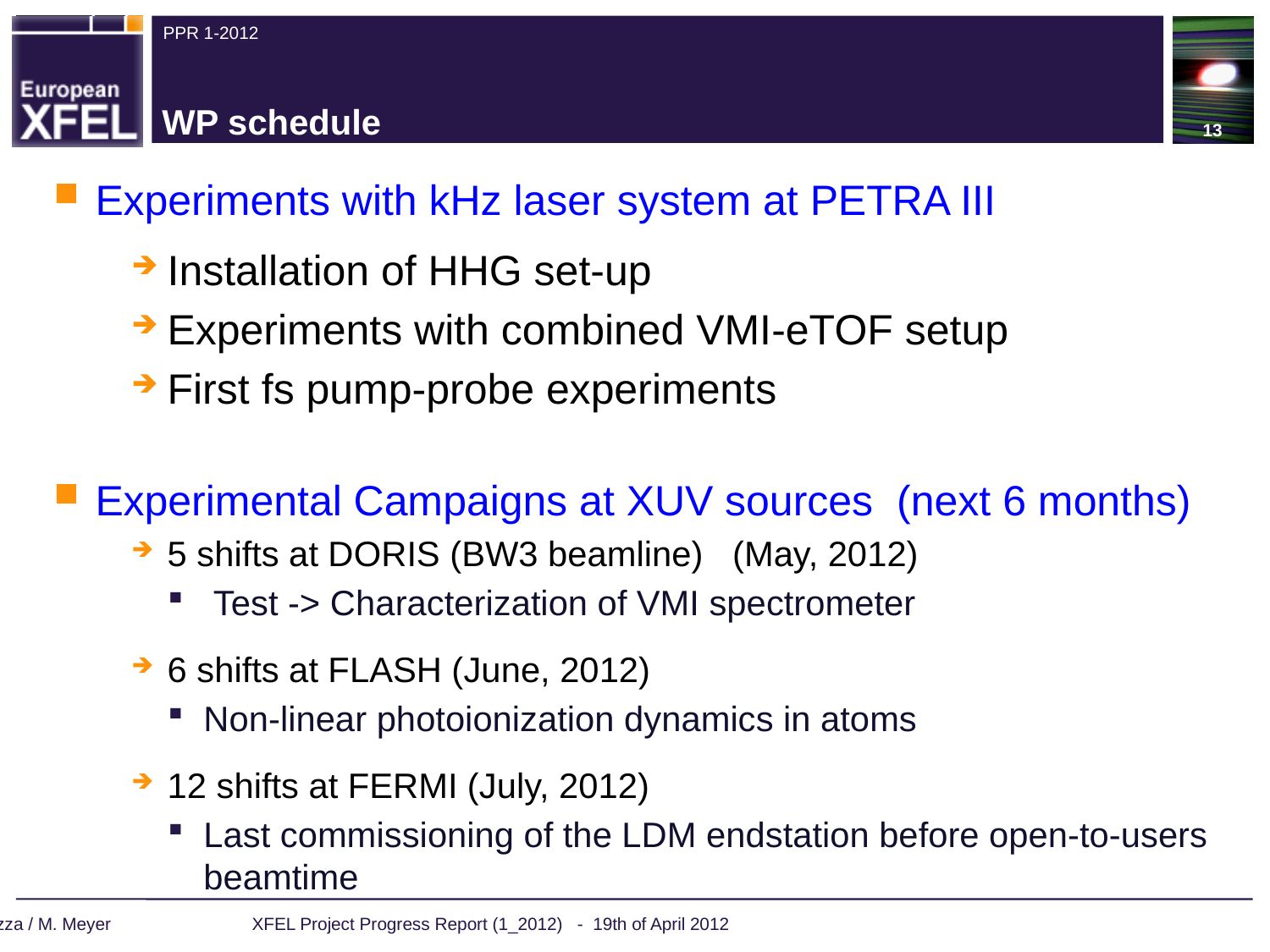

13
# WP schedule
Experiments with kHz laser system at PETRA III

Installation of HHG set-up
Experiments with combined VMI-eTOF setup
First fs pump-probe experiments

Experimental Campaigns at XUV sources  (next 6 months)
5 shifts at DORIS (BW3 beamline)   (May, 2012)
 Test -> Characterization of VMI spectrometer

6 shifts at FLASH (June, 2012)
Non-linear photoionization dynamics in atoms

12 shifts at FERMI (July, 2012)
Last commissioning of the LDM endstation before open-to-users beamtime

  WP-85, M. Meyer
  WP-85, T. Mazza / M. Meyer                             XFEL Project Progress Report (1_2012)   -  19th of April 2012